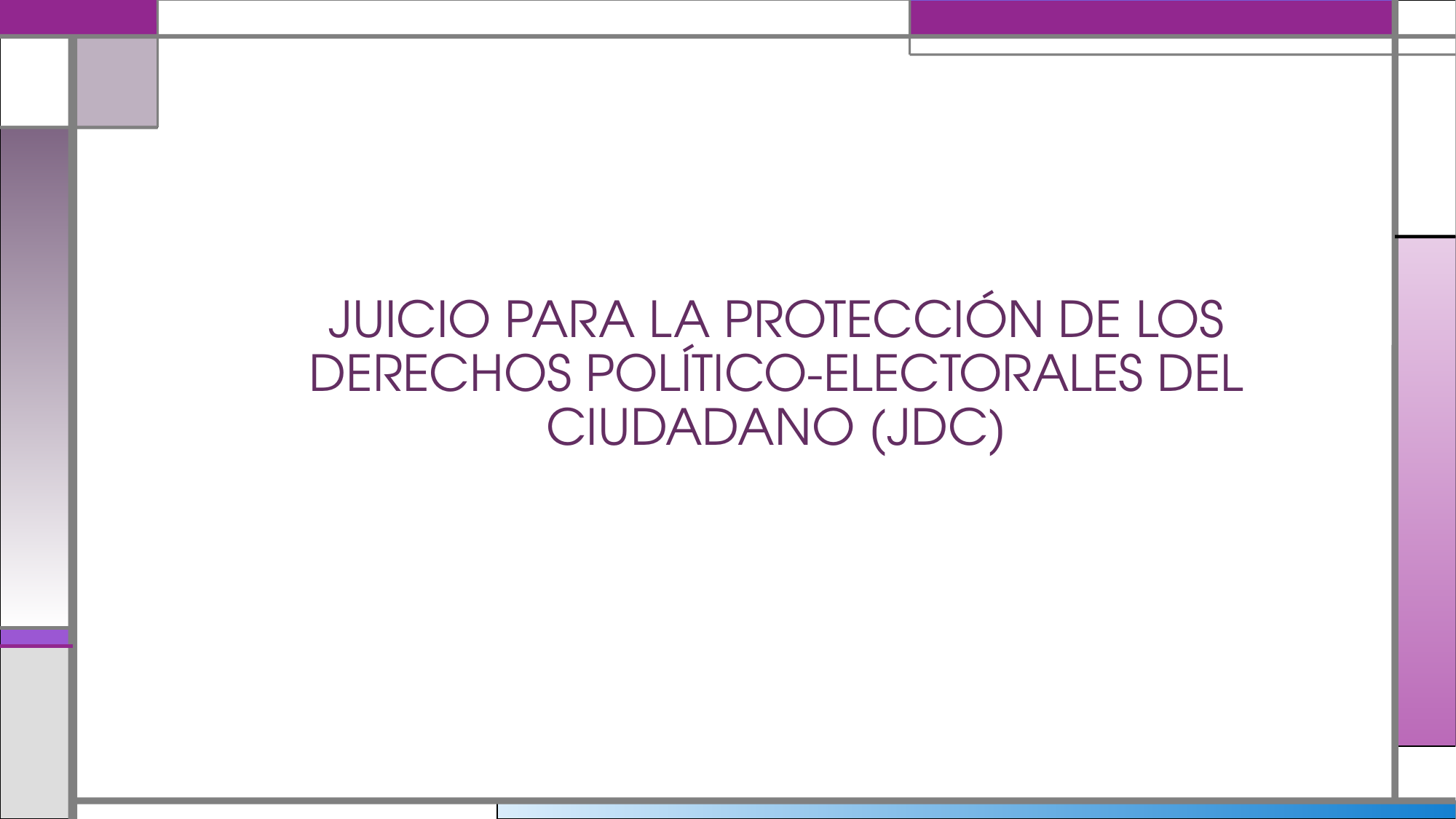

# JUICIO PARA LA PROTECCIÓN DE LOS DERECHOS POLÍTICO-ELECTORALES DEL CIUDADANO (JDC)